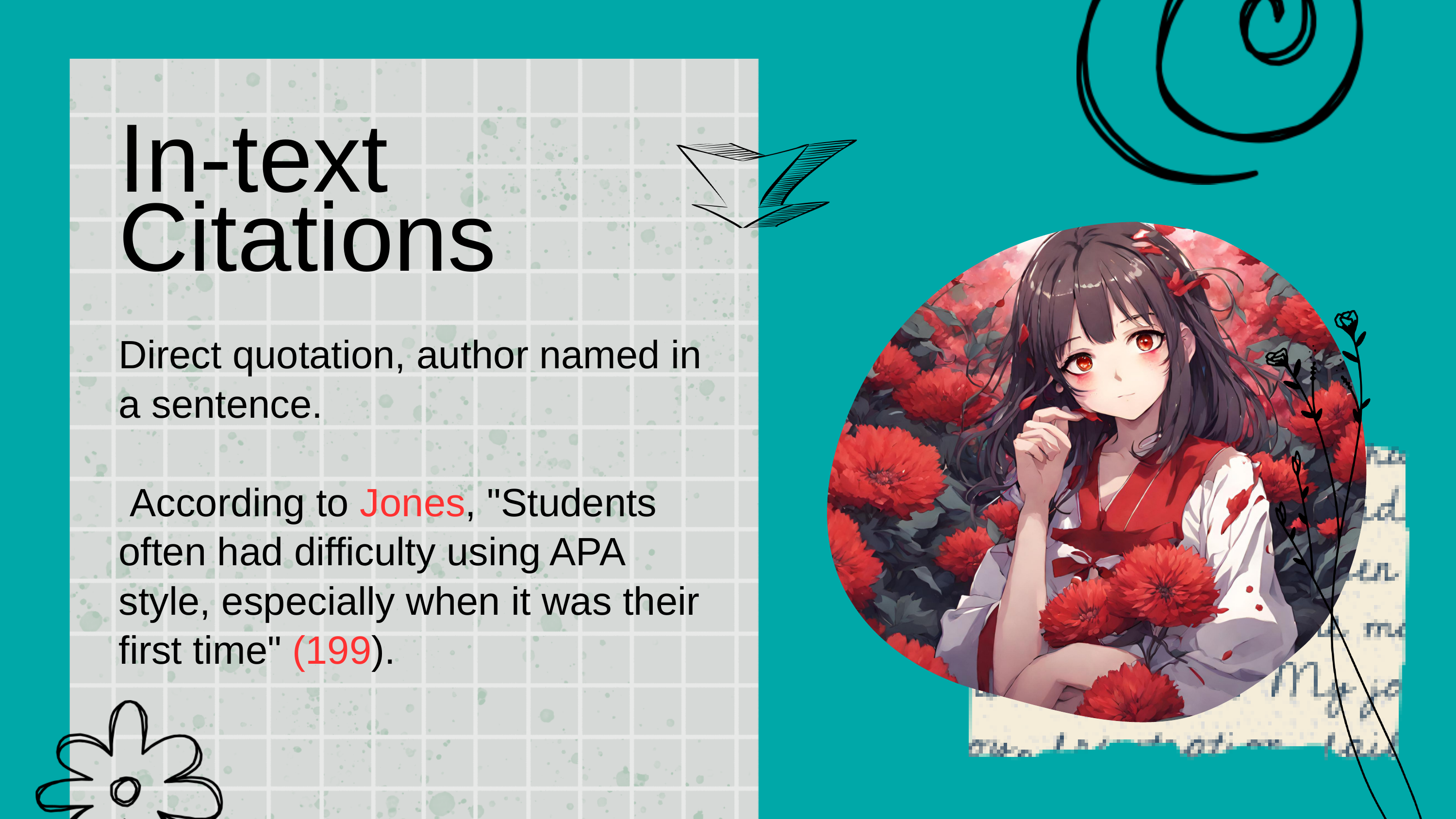

In-text Citations
Direct quotation, author named in a sentence.

 According to Jones, "Students often had difficulty using APA style, especially when it was their first time" (199).